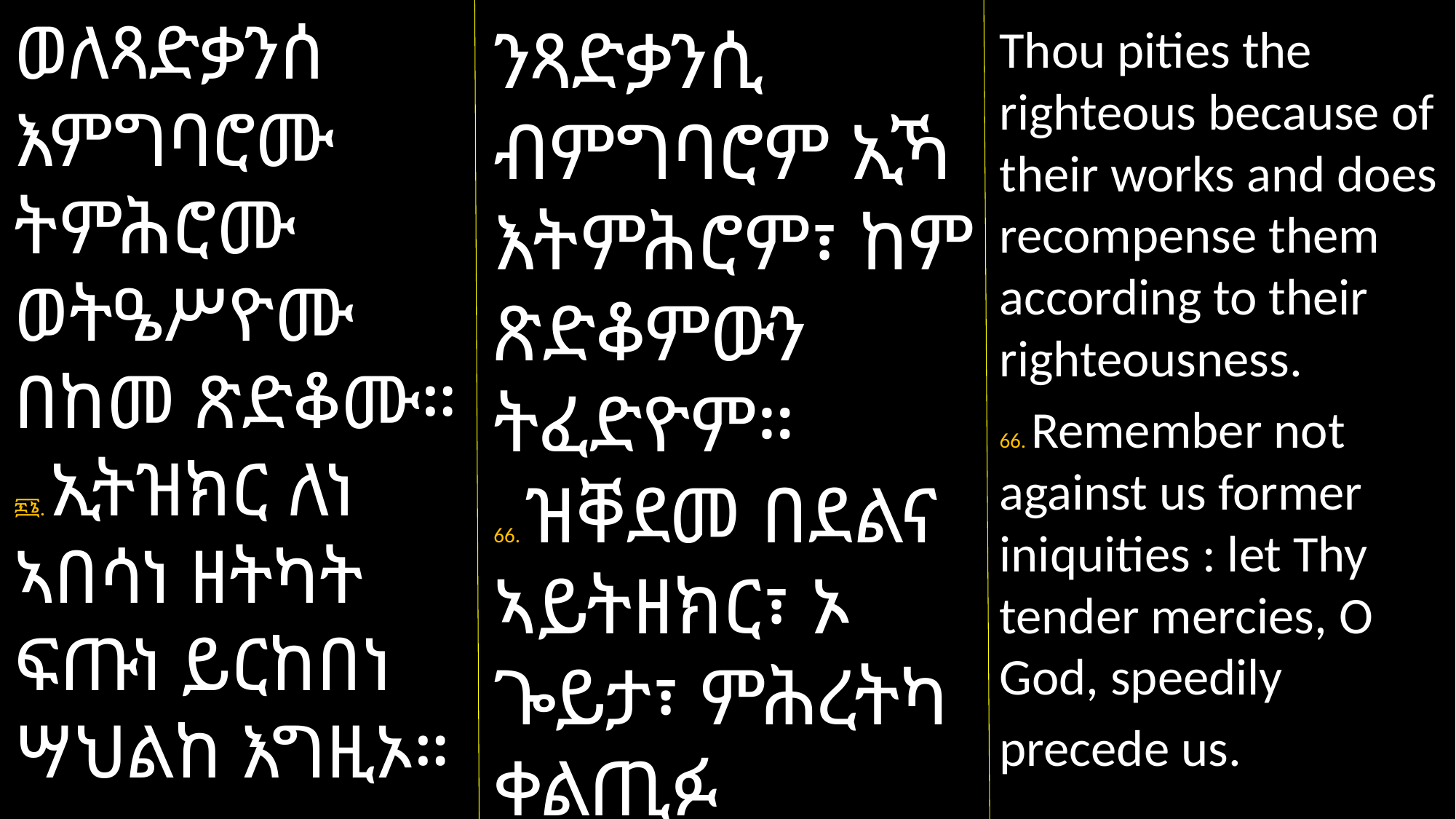

ወለጻድቃንሰ እምግባሮሙ ትምሕሮሙ ወትዔሥዮሙ በከመ ጽድቆሙ።
፷፮. ኢትዝክር ለነ ኣበሳነ ዘትካት
ፍጡነ ይርከበነ ሣህልከ እግዚኦ።
ንጻድቃንሲ ብምግባሮም ኢኻ እትምሕሮም፣ ከም ጽድቆምውን ትፈድዮም።
66. ዝቐደመ በደልና ኣይትዘክር፣ ኦ ጐይታ፣ ምሕረትካ ቀልጢፉ ይምጽኣና።
Thou pities the righteous because of their works and does recompense them according to their righteousness.
66. Remember not against us former iniquities : let Thy tender mercies, O God, speedily
precede us.